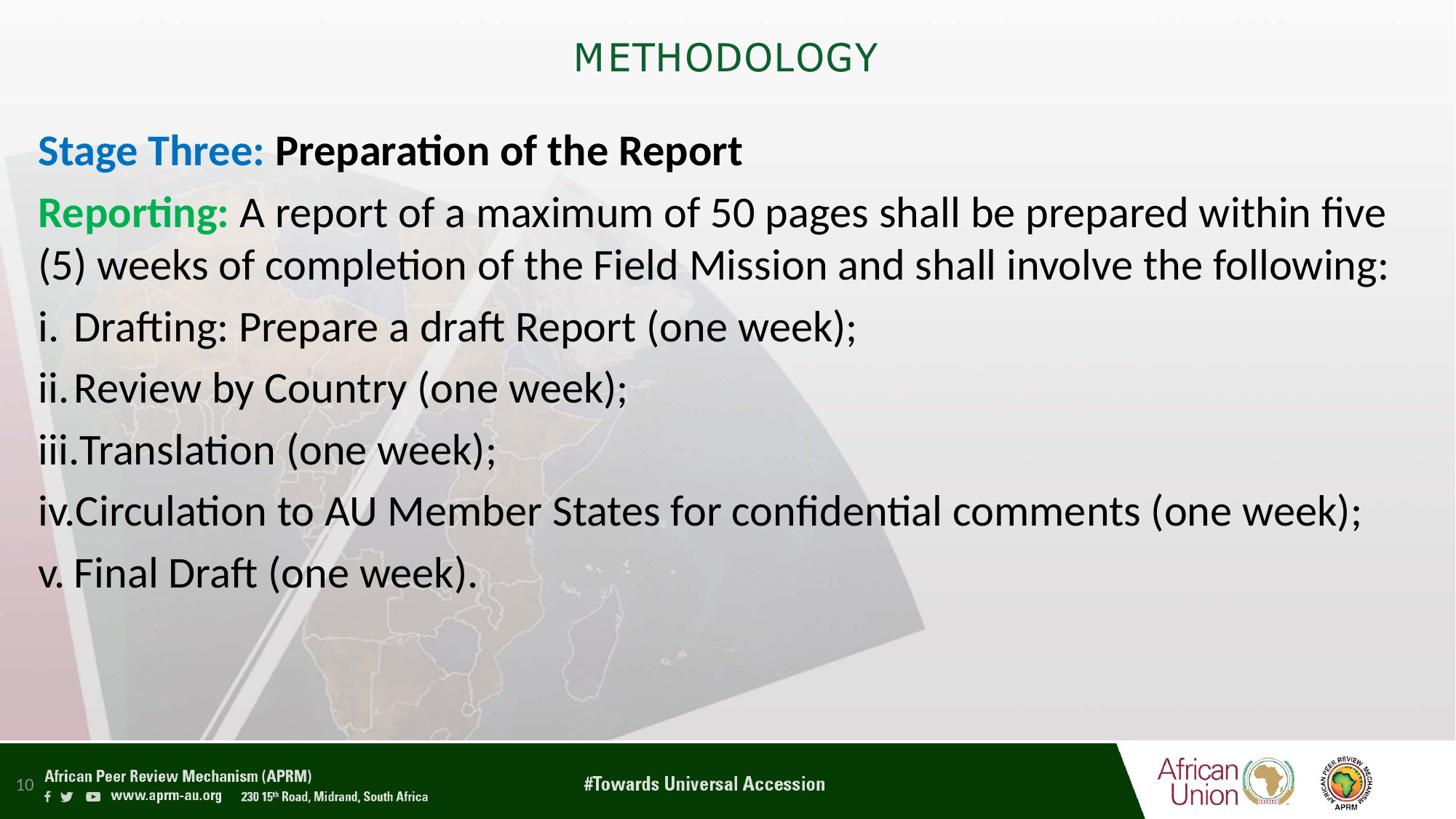

# METHODOLOGY
Stage Three: Preparation of the Report
Reporting: A report of a maximum of 50 pages shall be prepared within five (5) weeks of completion of the Field Mission and shall involve the following:
Drafting: Prepare a draft Report (one week);
Review by Country (one week);
Translation (one week);
Circulation to AU Member States for confidential comments (one week);
Final Draft (one week).

10